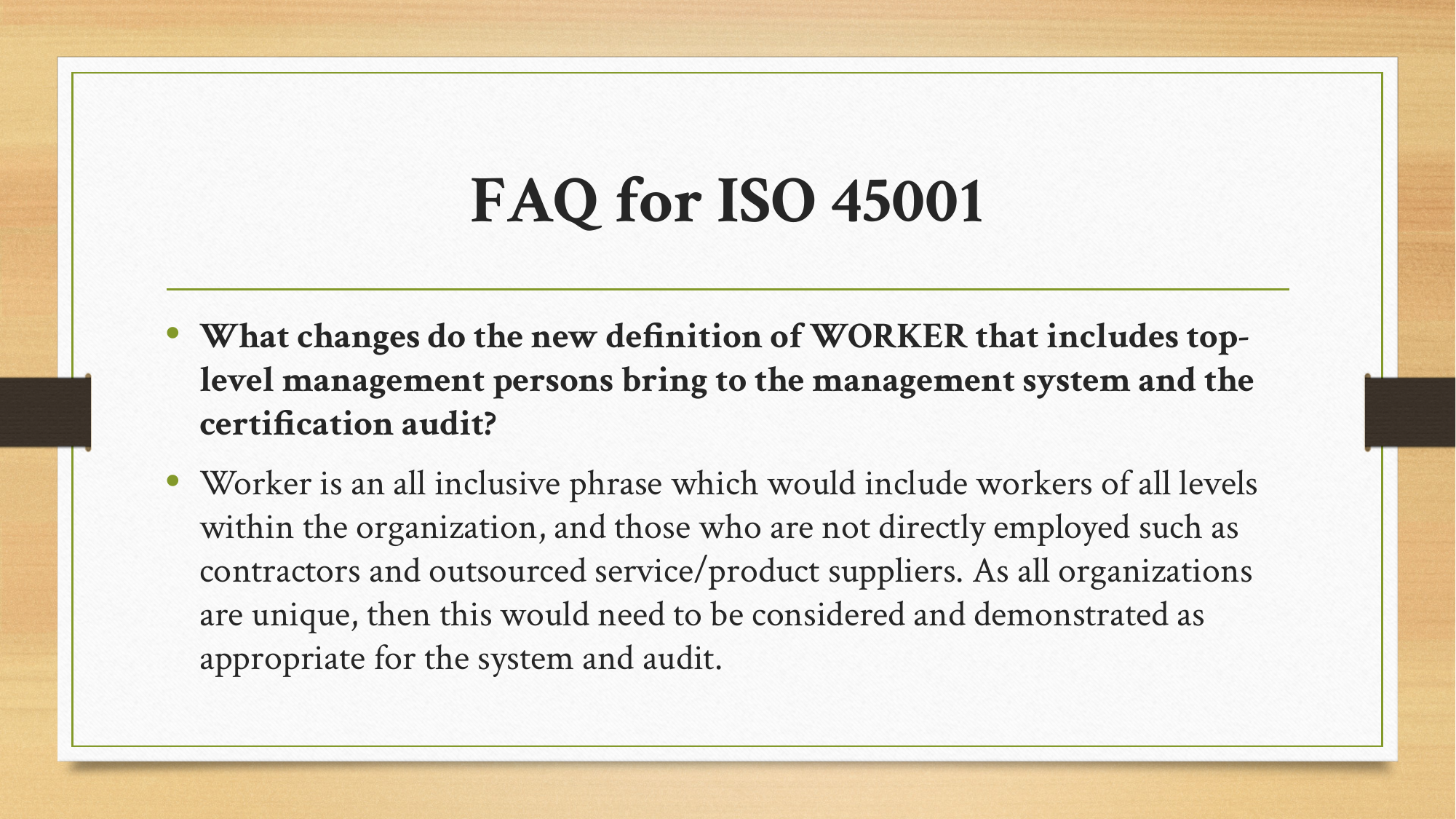

# FAQ for ISO 45001
What changes do the new definition of WORKER that includes top-level management persons bring to the management system and the certification audit?
Worker is an all inclusive phrase which would include workers of all levels within the organization, and those who are not directly employed such as contractors and outsourced service/product suppliers. As all organizations are unique, then this would need to be considered and demonstrated as appropriate for the system and audit.